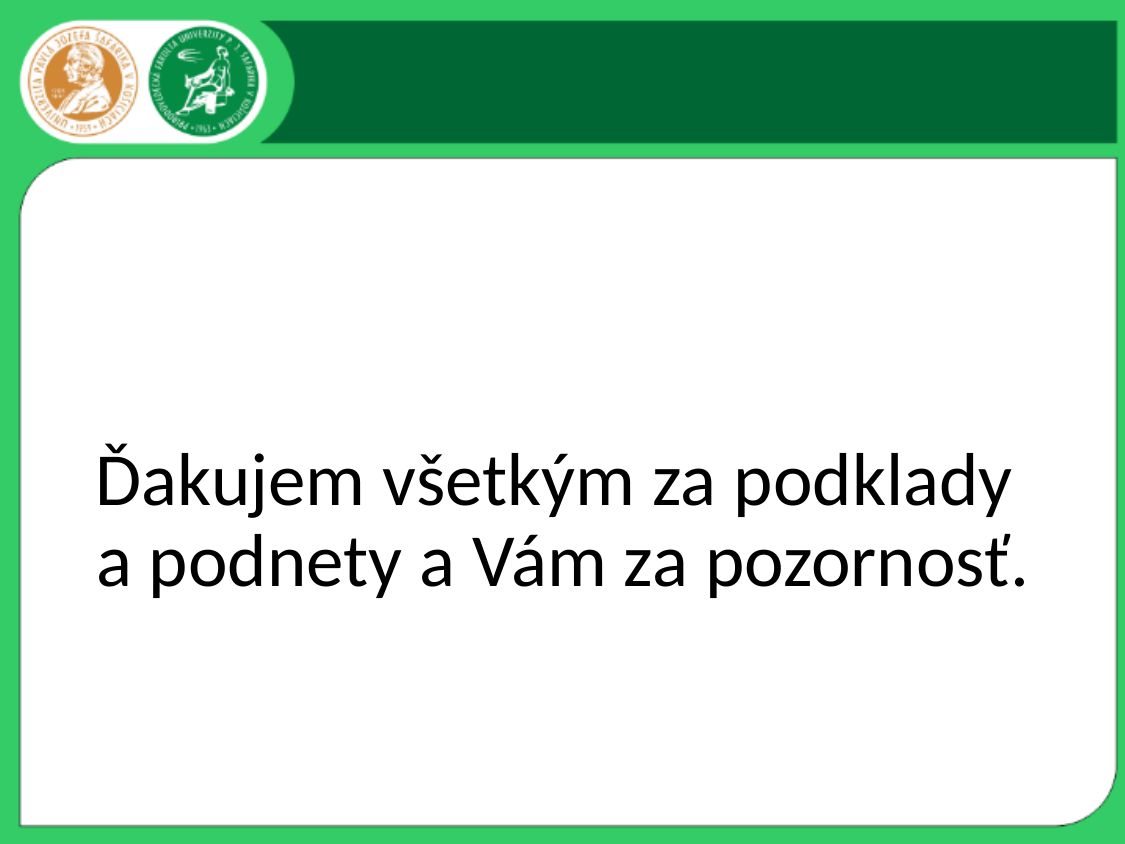

# Ďakujem všetkým za podklady a podnety a Vám za pozornosť.